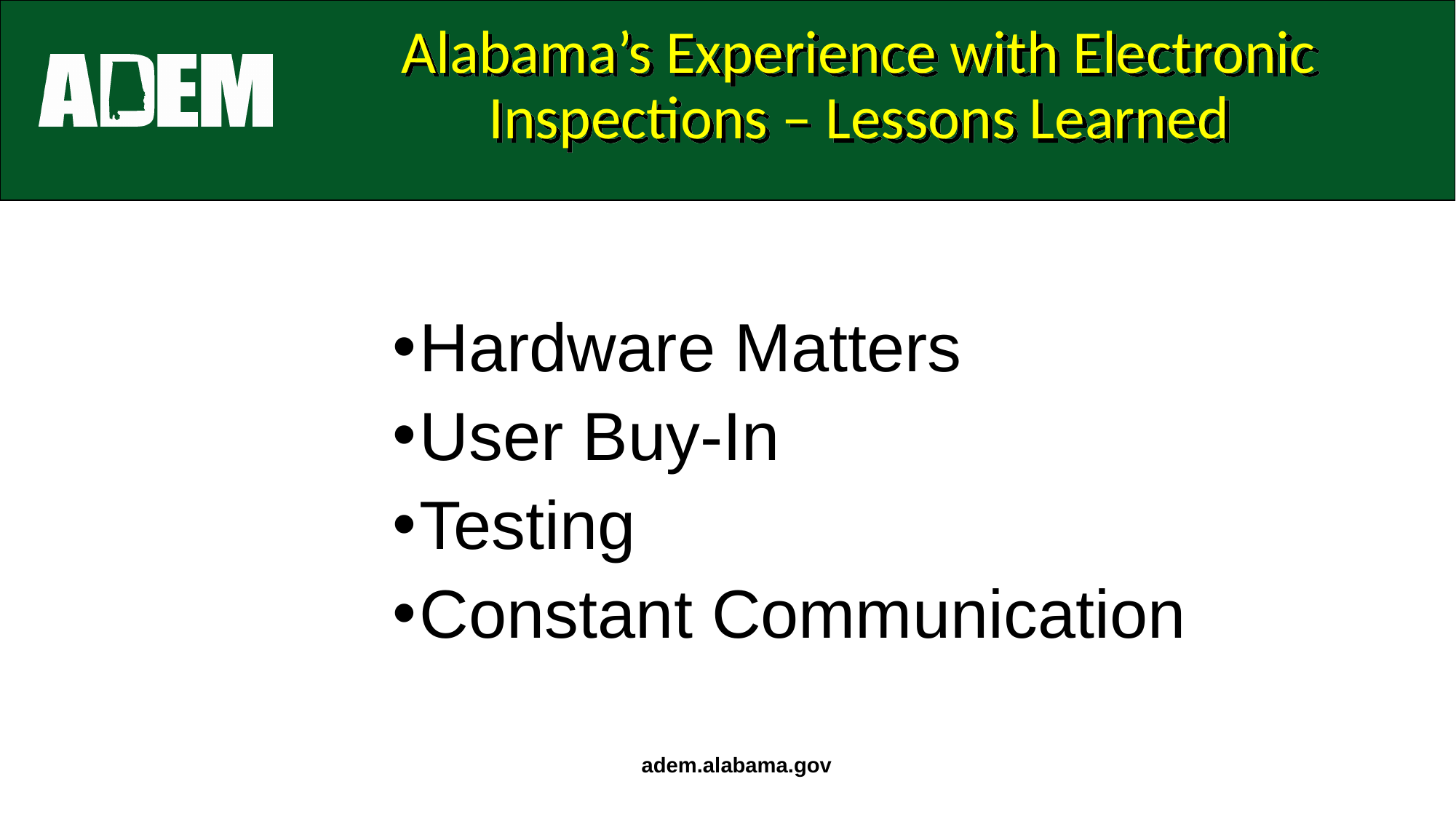

Alabama’s Experience with Electronic Inspections – Lessons Learned

Hardware Matters
User Buy-In
Testing
Constant Communication